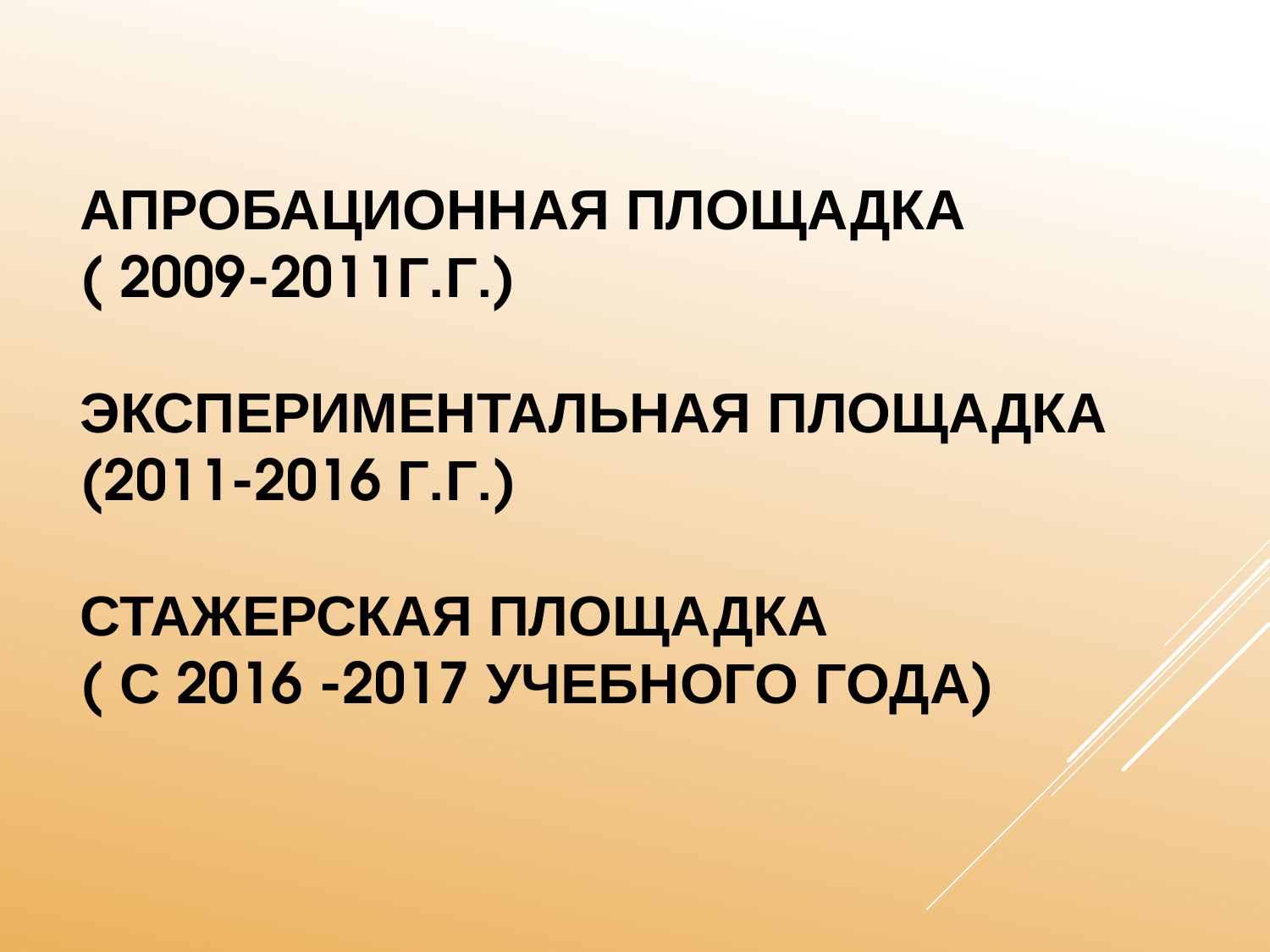

# Апробационная площадка ( 2009-2011г.г.) Экспериментальная площадка (2011-2016 г.г.) Стажерская площадка ( с 2016 -2017 учебного года)